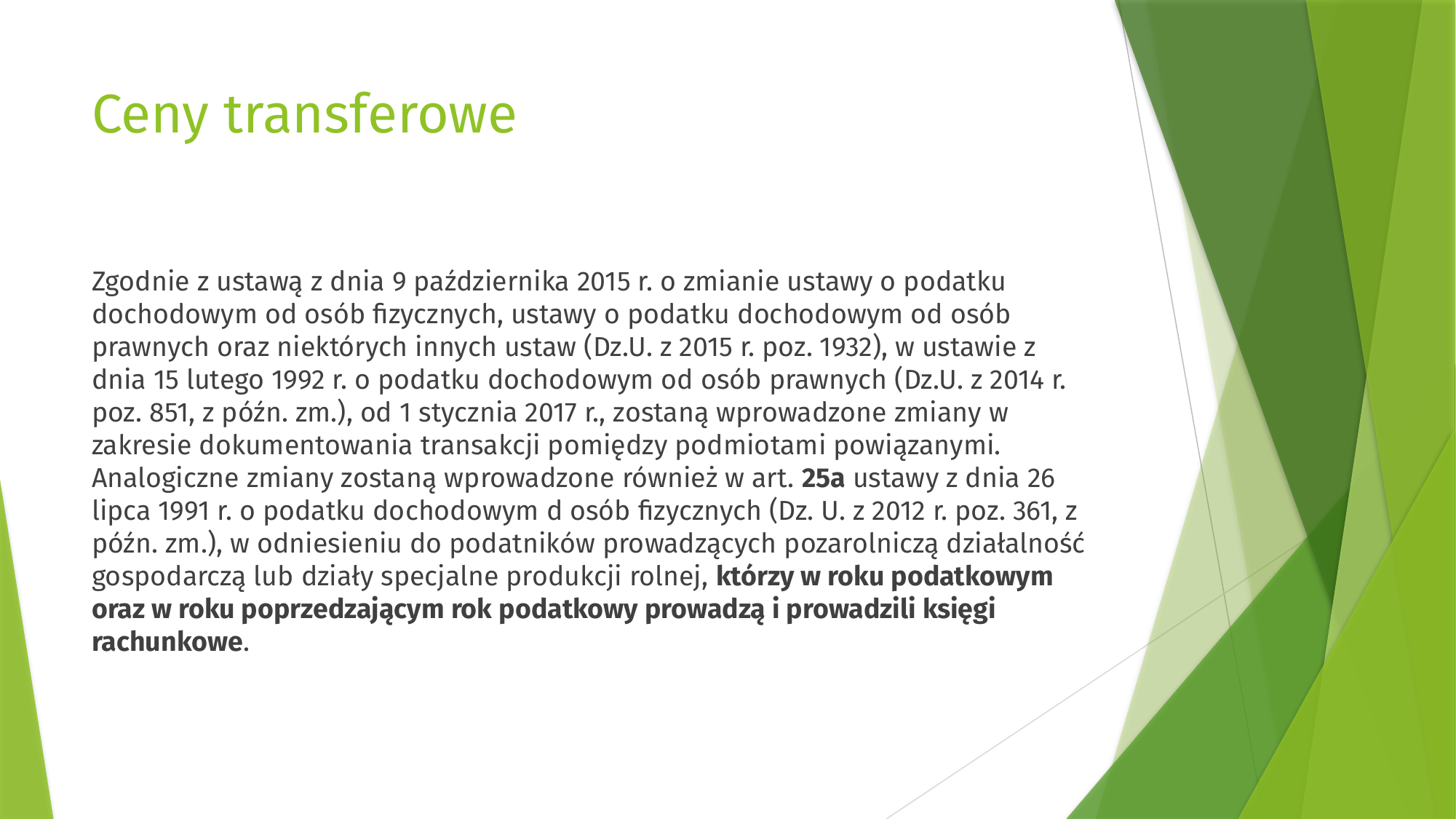

# Ceny transferowe
Zgodnie z ustawą z dnia 9 października 2015 r. o zmianie ustawy o podatku dochodowym od osób fizycznych, ustawy o podatku dochodowym od osób prawnych oraz niektórych innych ustaw (Dz.U. z 2015 r. poz. 1932), w ustawie z dnia 15 lutego 1992 r. o podatku dochodowym od osób prawnych (Dz.U. z 2014 r. poz. 851, z późn. zm.), od 1 stycznia 2017 r., zostaną wprowadzone zmiany w zakresie dokumentowania transakcji pomiędzy podmiotami powiązanymi. Analogiczne zmiany zostaną wprowadzone również w art. 25a ustawy z dnia 26 lipca 1991 r. o podatku dochodowym d osób fizycznych (Dz. U. z 2012 r. poz. 361, z późn. zm.), w odniesieniu do podatników prowadzących pozarolniczą działalność gospodarczą lub działy specjalne produkcji rolnej, którzy w roku podatkowym oraz w roku poprzedzającym rok podatkowy prowadzą i prowadzili księgi rachunkowe.